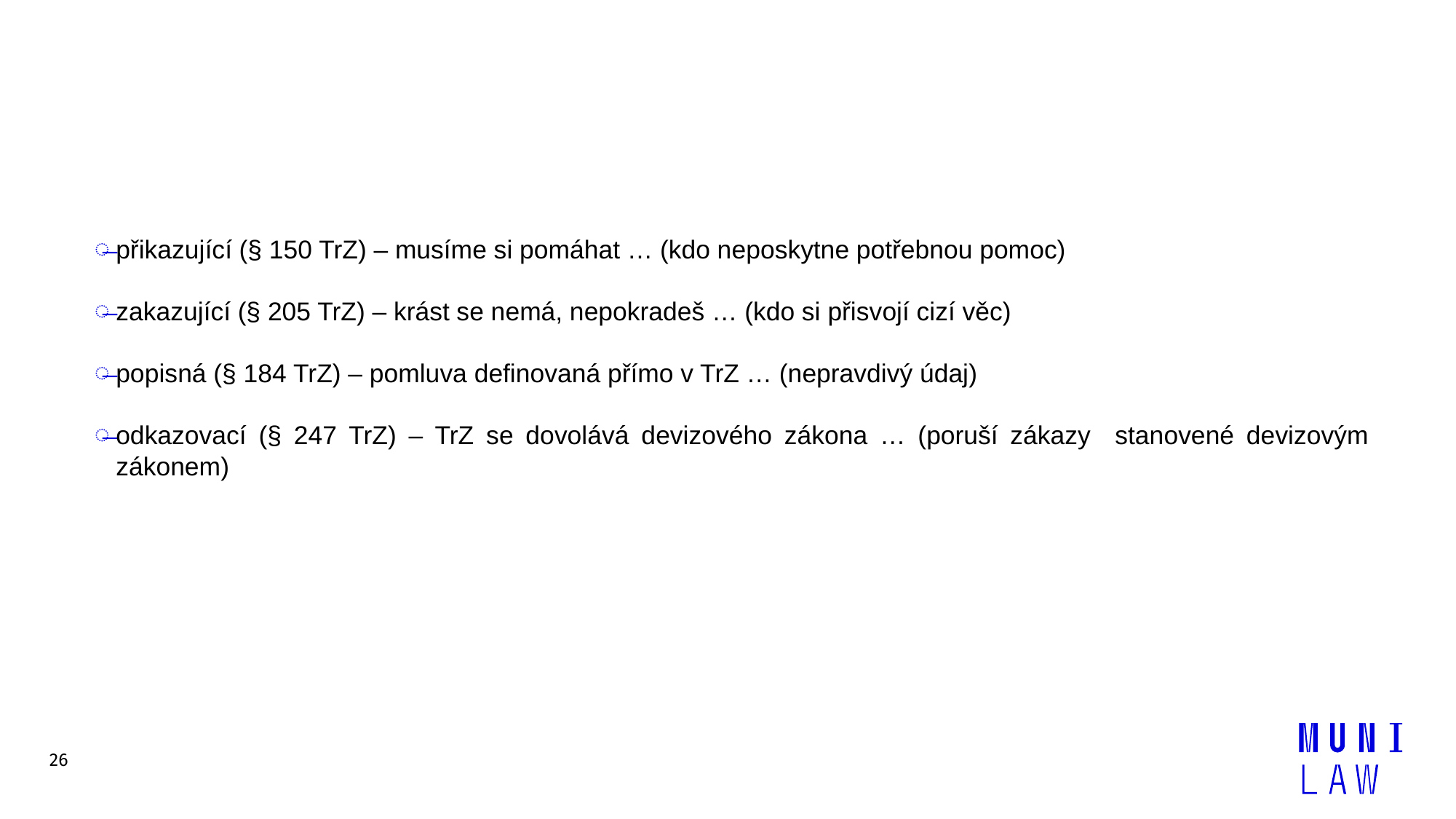

#

přikazující (§ 150 TrZ) – musíme si pomáhat … (kdo neposkytne potřebnou pomoc)

zakazující (§ 205 TrZ) – krást se nemá, nepokradeš … (kdo si přisvojí cizí věc)

popisná (§ 184 TrZ) – pomluva definovaná přímo v TrZ … (nepravdivý údaj)

odkazovací (§ 247 TrZ) – TrZ se dovolává devizového zákona … (poruší zákazy  stanovené devizovým zákonem)

26